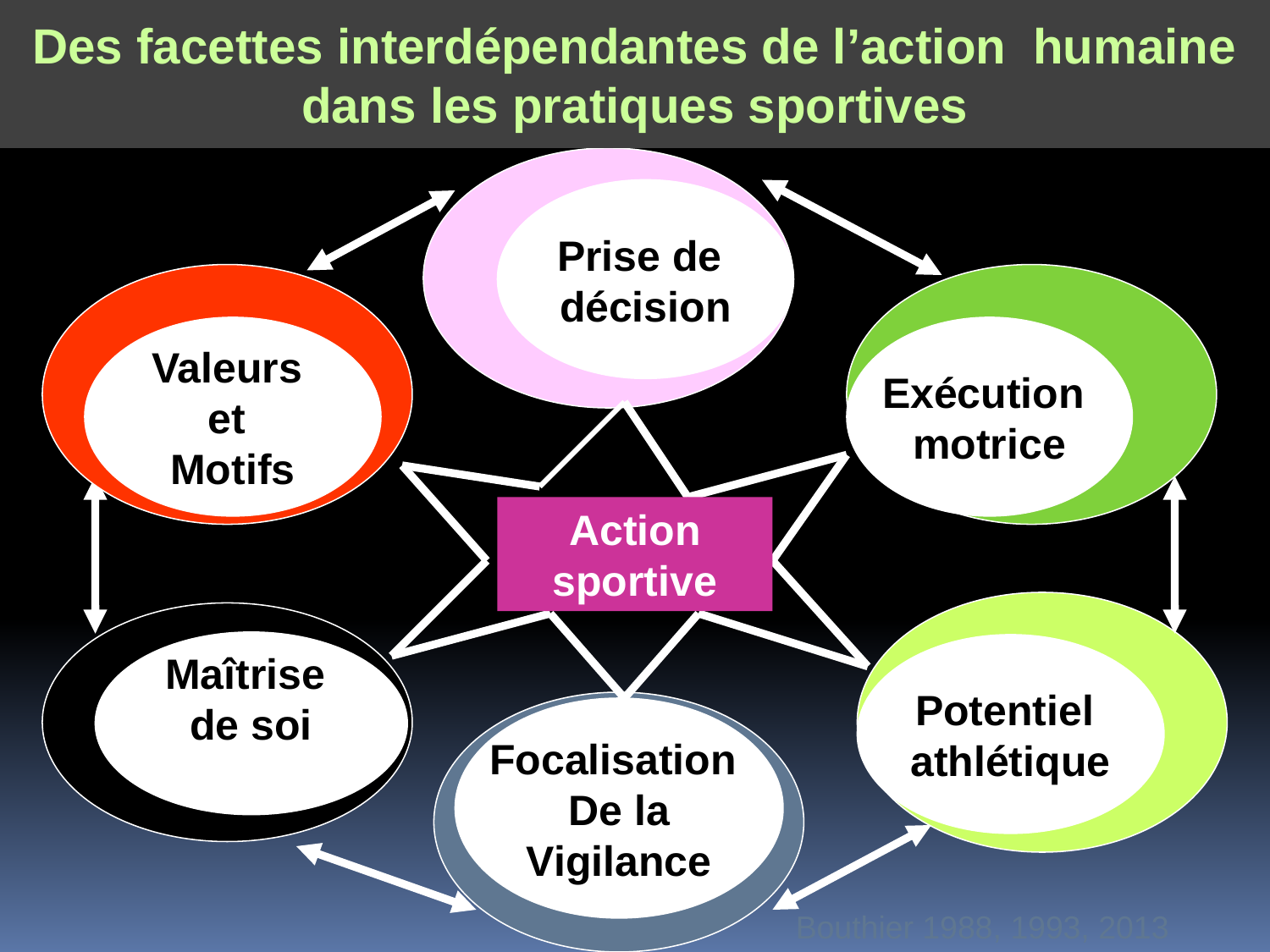

Des facettes interdépendantes de l’action  humaine dans les pratiques sportives

Prise de
décision

Valeurs
et
Motifs

Exécution
motrice

Action sportive

Potentiel
athlétique

Maîtrise
de soi

Focalisation
De la
Vigilance

Bouthier 1988, 1993, 2013